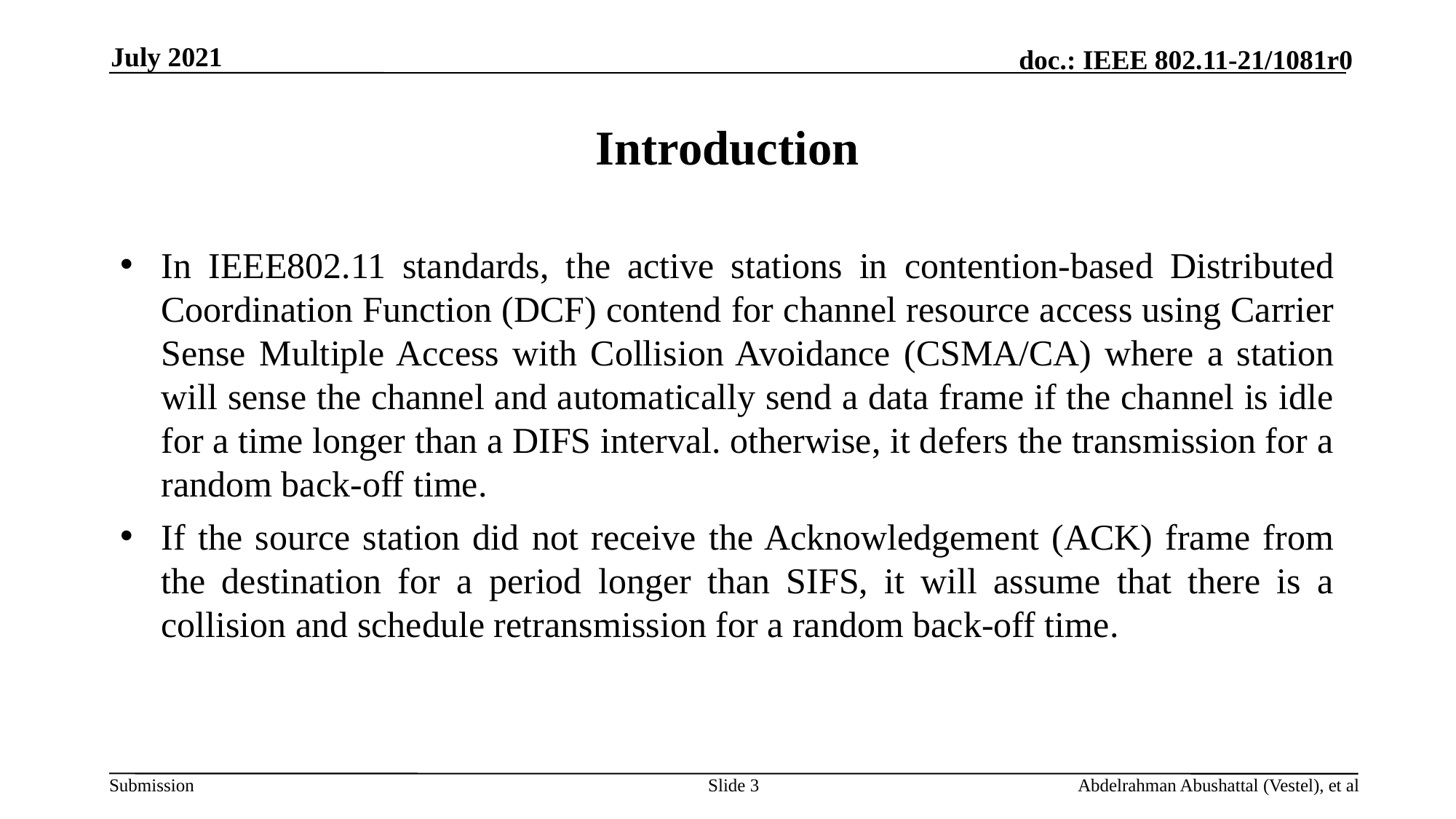

July 2021
# Introduction
In IEEE802.11 standards, the active stations in contention-based Distributed Coordination Function (DCF) contend for channel resource access using Carrier Sense Multiple Access with Collision Avoidance (CSMA/CA) where a station will sense the channel and automatically send a data frame if the channel is idle for a time longer than a DIFS interval. otherwise, it defers the transmission for a random back-off time.
If the source station did not receive the Acknowledgement (ACK) frame from the destination for a period longer than SIFS, it will assume that there is a collision and schedule retransmission for a random back-off time.
Slide 3
Abdelrahman Abushattal (Vestel), et al